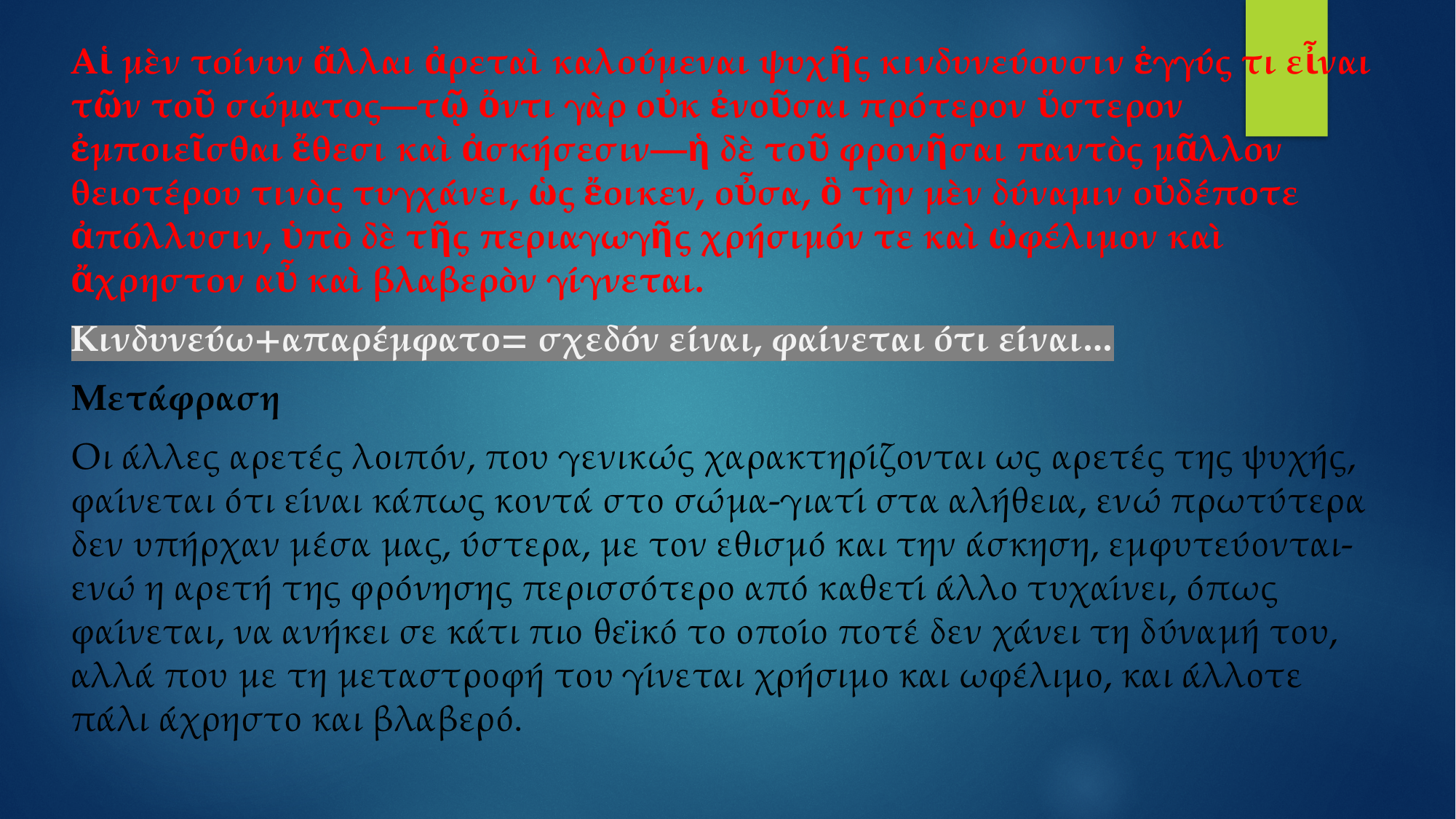

Αἱ μὲν τοίνυν ἄλλαι ἀρεταὶ καλούμεναι ψυχῆς κινδυνεύουσιν ἐγγύς τι εἶναι τῶν τοῦ σώματος—τῷ ὄντι γὰρ οὐκ ἐνοῦσαι πρότερον ὕστερον ἐμποιεῖσθαι ἔθεσι καὶ ἀσκήσεσιν—ἡ δὲ τοῦ φρονῆσαι παντὸς μᾶλλον θειοτέρου τινὸς τυγχάνει, ὡς ἔοικεν, οὖσα, ὃ τὴν μὲν δύναμιν οὐδέποτε ἀπόλλυσιν, ὑπὸ δὲ τῆς περιαγωγῆς χρήσιμόν τε καὶ ὠφέλιμον καὶ ἄχρηστον αὖ καὶ βλαβερὸν γίγνεται.
Κινδυνεύω+απαρέμφατο= σχεδόν είναι, φαίνεται ότι είναι…
Μετάφραση
Οι άλλες αρετές λοιπόν, που γενικώς χαρακτηρίζονται ως αρετές της ψυχής, φαίνεται ότι είναι κάπως κοντά στο σώμα-γιατί στα αλήθεια, ενώ πρωτύτερα δεν υπήρχαν μέσα μας, ύστερα, με τον εθισμό και την άσκηση, εμφυτεύονται-ενώ η αρετή της φρόνησης περισσότερο από καθετί άλλο τυχαίνει, όπως φαίνεται, να ανήκει σε κάτι πιο θεϊκό το οποίο ποτέ δεν χάνει τη δύναμή του, αλλά που με τη μεταστροφή του γίνεται χρήσιμο και ωφέλιμο, και άλλοτε πάλι άχρηστο και βλαβερό.